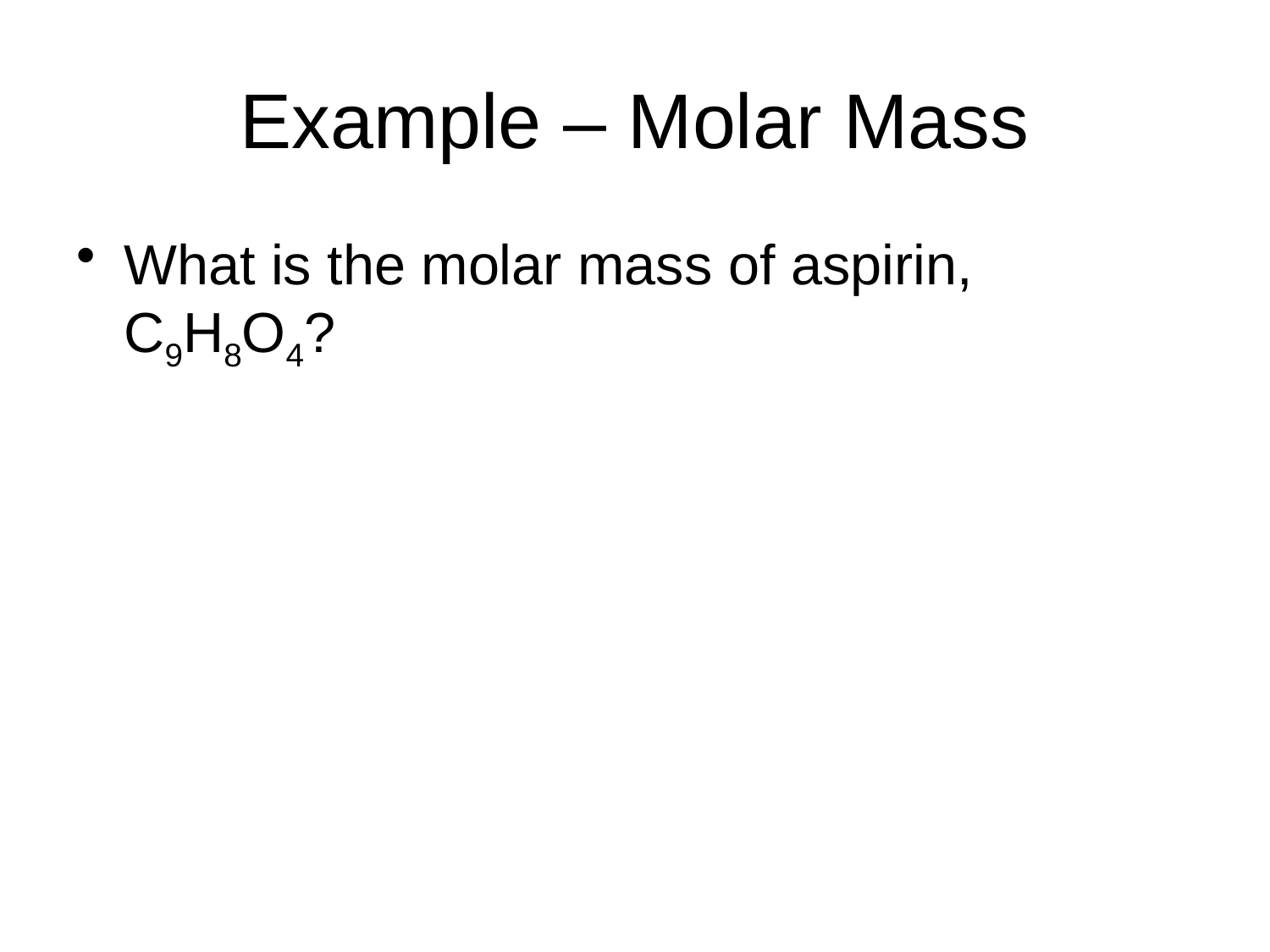

# Example – Molar Mass
What is the molar mass of aspirin, C9H8O4?